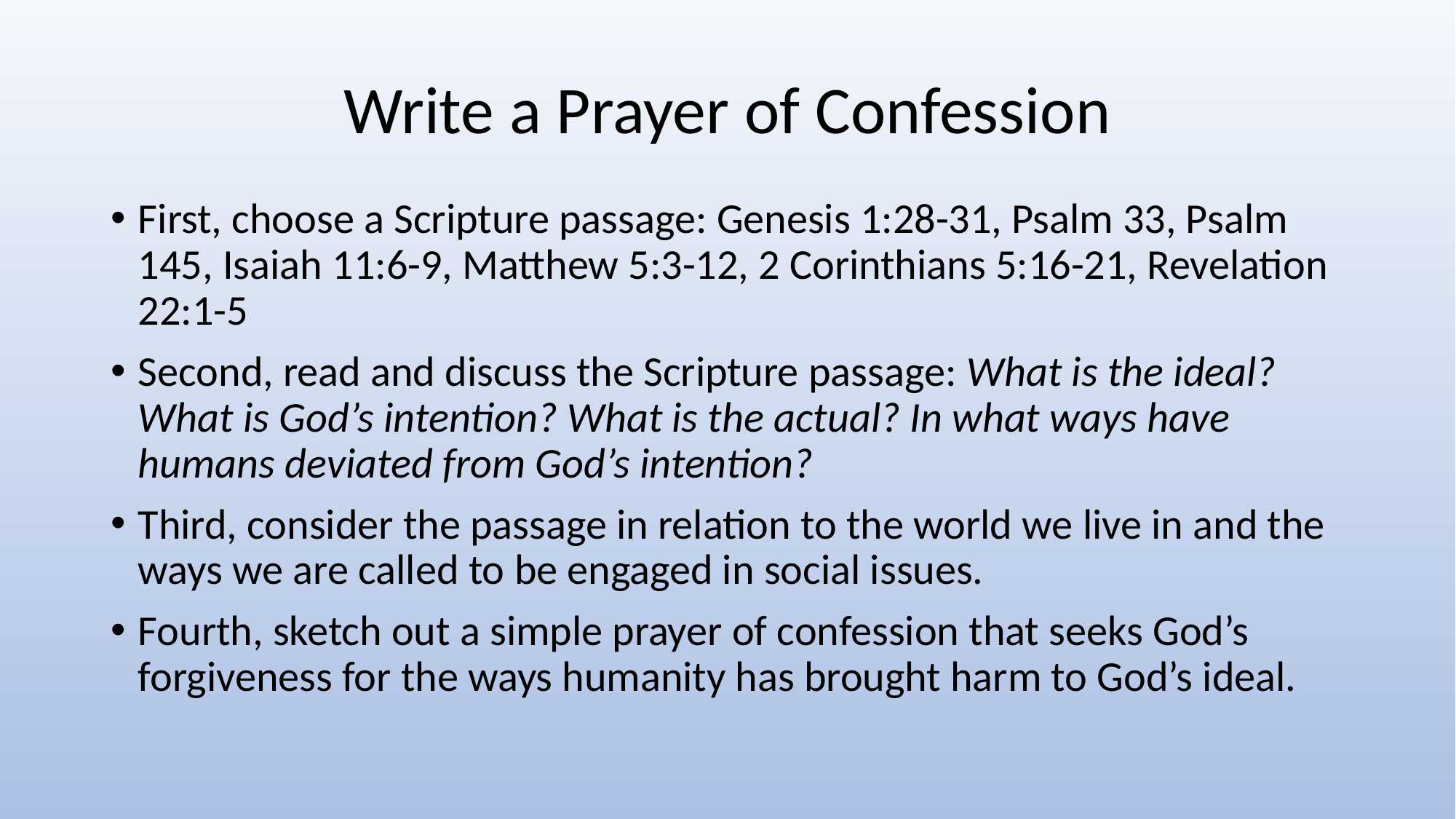

# Write a Prayer of Confession
First, choose a Scripture passage: Genesis 1:28-31, Psalm 33, Psalm 145, Isaiah 11:6-9, Matthew 5:3-12, 2 Corinthians 5:16-21, Revelation 22:1-5
Second, read and discuss the Scripture passage: What is the ideal? What is God’s intention? What is the actual? In what ways have humans deviated from God’s intention?
Third, consider the passage in relation to the world we live in and the ways we are called to be engaged in social issues.
Fourth, sketch out a simple prayer of confession that seeks God’s forgiveness for the ways humanity has brought harm to God’s ideal.